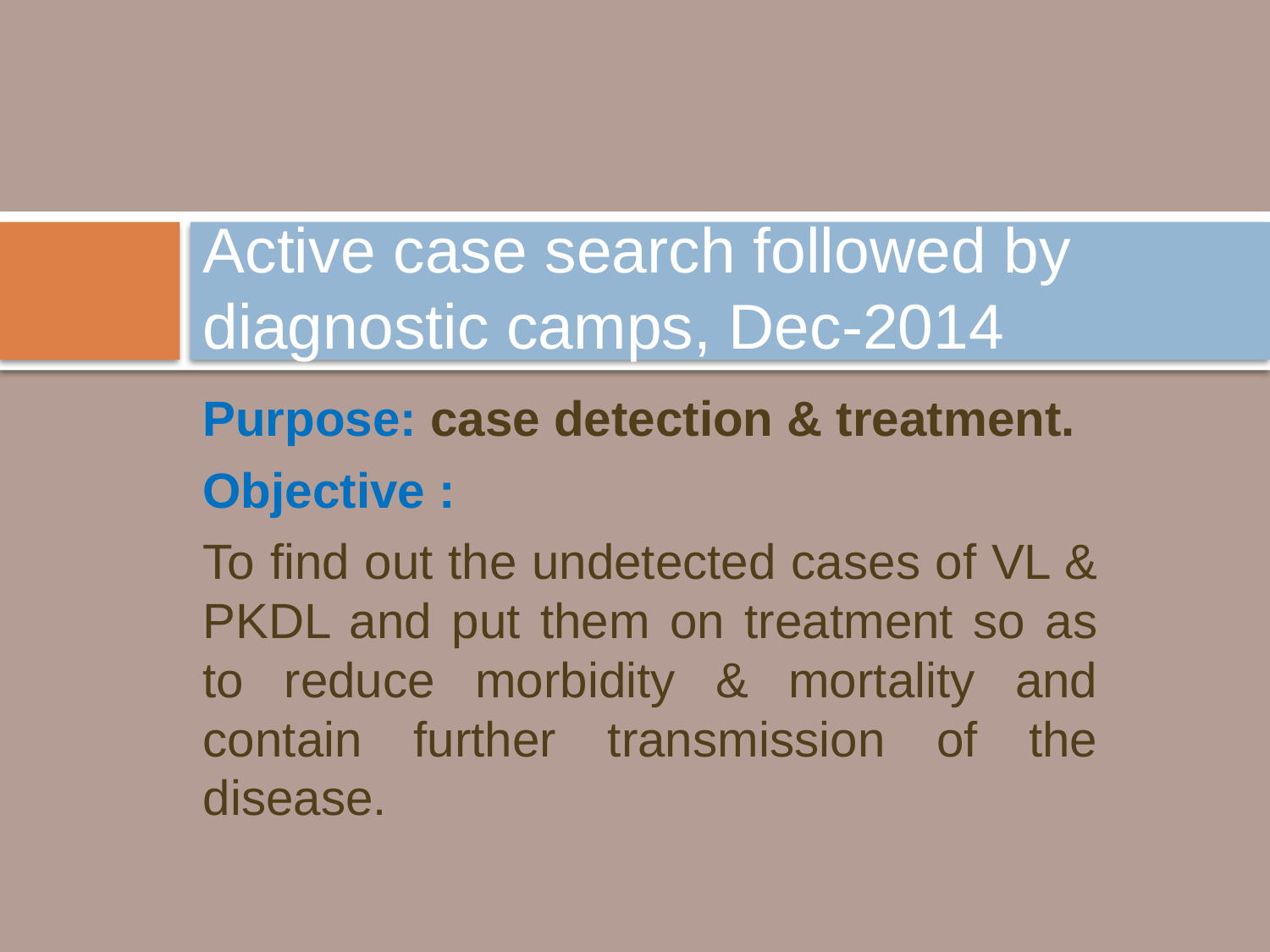

# Active case search followed by diagnostic camps, Dec-2014
Purpose: case detection & treatment.
Objective :
To find out the undetected cases of VL & PKDL and put them on treatment so as to reduce morbidity & mortality and contain further transmission of the disease.